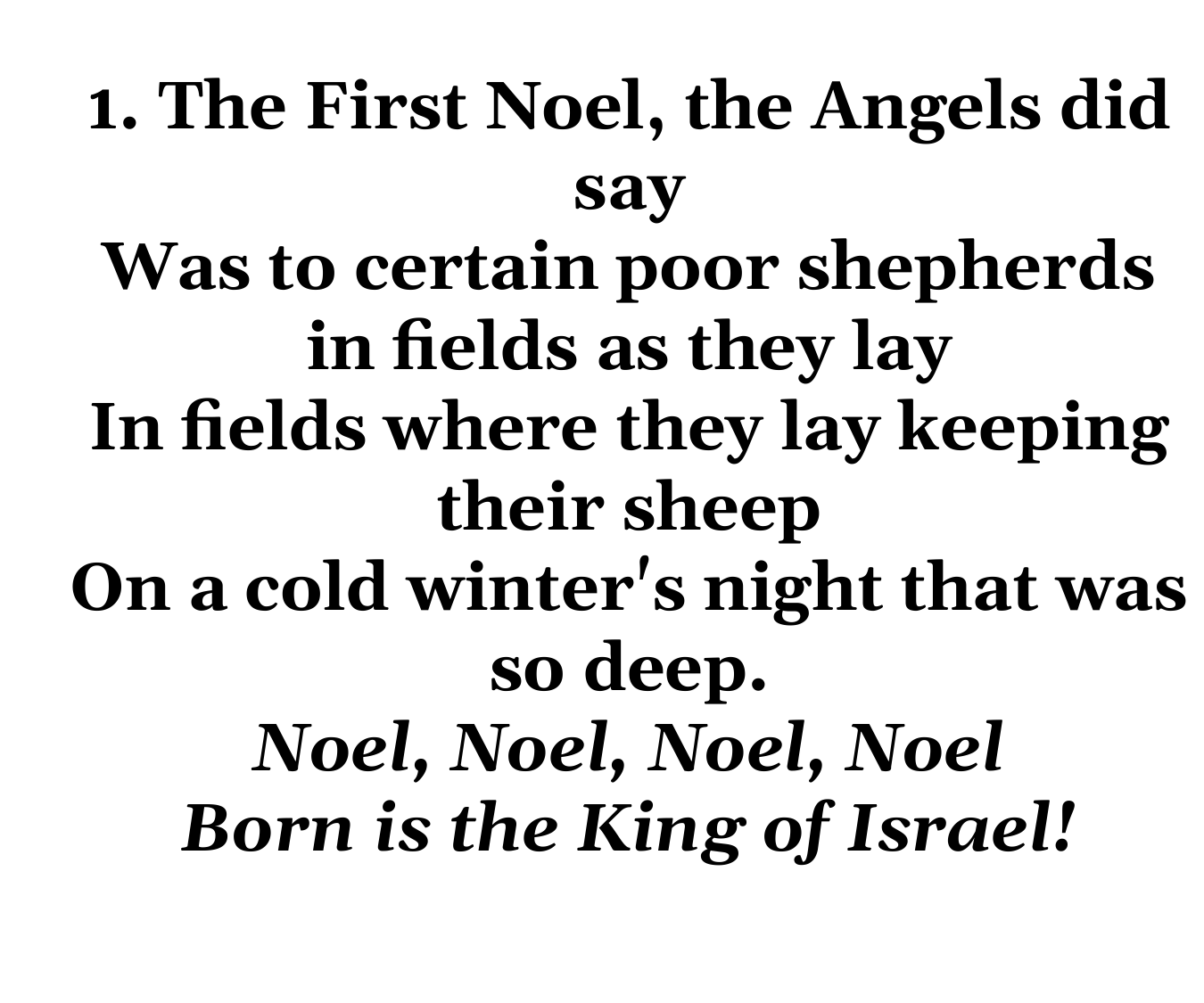

1. The First Noel, the Angels did say
Was to certain poor shepherds in fields as they lay
In fields where they lay keeping their sheep
On a cold winter's night that was so deep.
Noel, Noel, Noel, Noel
Born is the King of Israel!